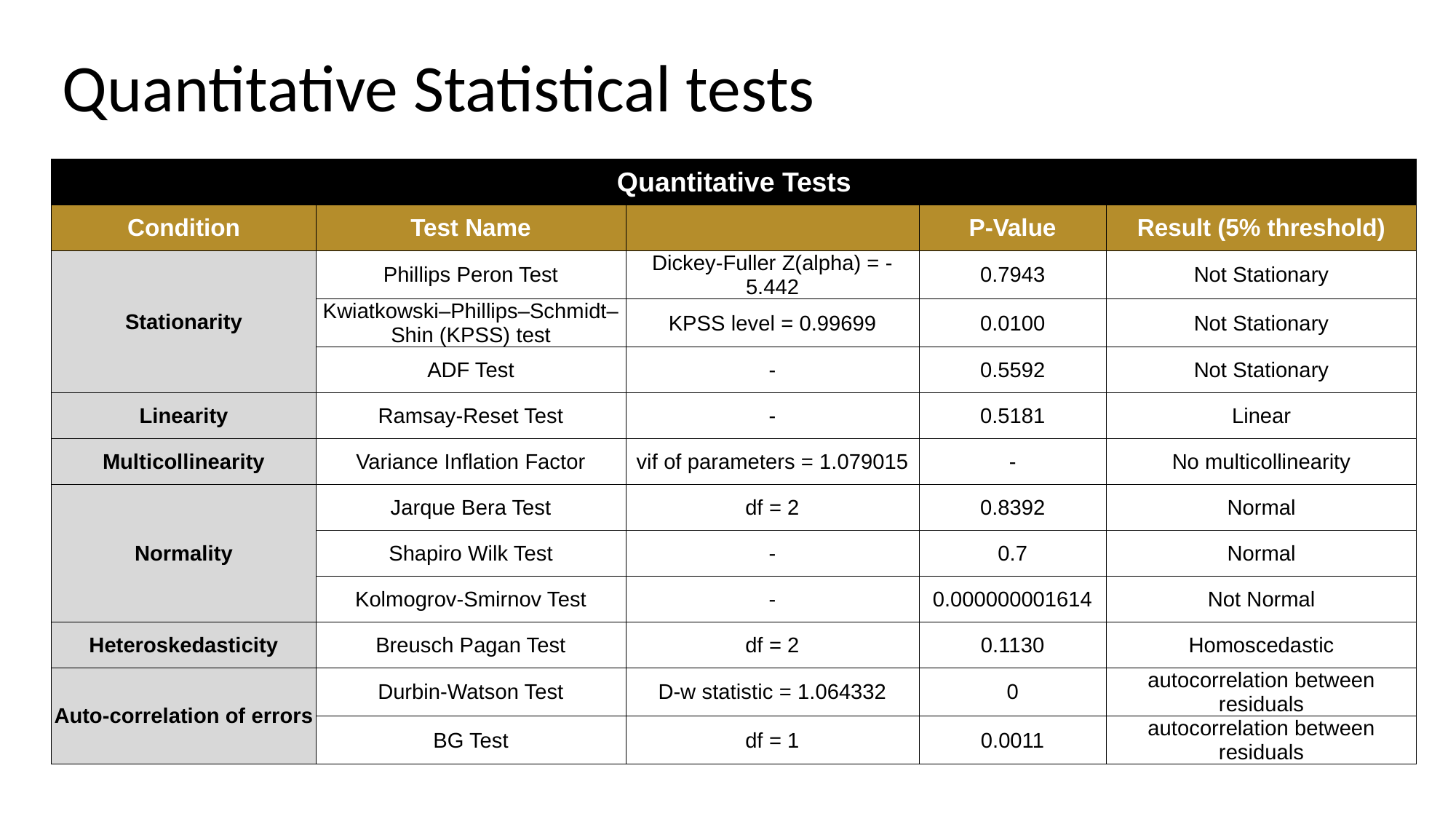

# Quantitative Statistical tests
| Quantitative Tests |  |  |  |  |
| --- | --- | --- | --- | --- |
| Condition | Test Name |  | P-Value | Result (5% threshold) |
| Stationarity | Phillips Peron Test | Dickey-Fuller Z(alpha) = -5.442 | 0.7943 | Not Stationary |
|  | Kwiatkowski–Phillips–Schmidt–Shin (KPSS) test | KPSS level = 0.99699 | 0.0100 | Not Stationary |
|  | ADF Test | - | 0.5592 | Not Stationary |
| Linearity | Ramsay-Reset Test | - | 0.5181 | Linear |
| Multicollinearity | Variance Inflation Factor | vif of parameters = 1.079015 | - | No multicollinearity |
| Normality | Jarque Bera Test | df = 2 | 0.8392 | Normal |
|  | Shapiro Wilk Test | - | 0.7 | Normal |
|  | Kolmogrov-Smirnov Test | - | 0.000000001614 | Not Normal |
| Heteroskedasticity | Breusch Pagan Test | df = 2 | 0.1130 | Homoscedastic |
| Auto-correlation of errors | Durbin-Watson Test | D-w statistic = 1.064332 | 0 | autocorrelation between residuals |
|  | BG Test | df = 1 | 0.0011 | autocorrelation between residuals |